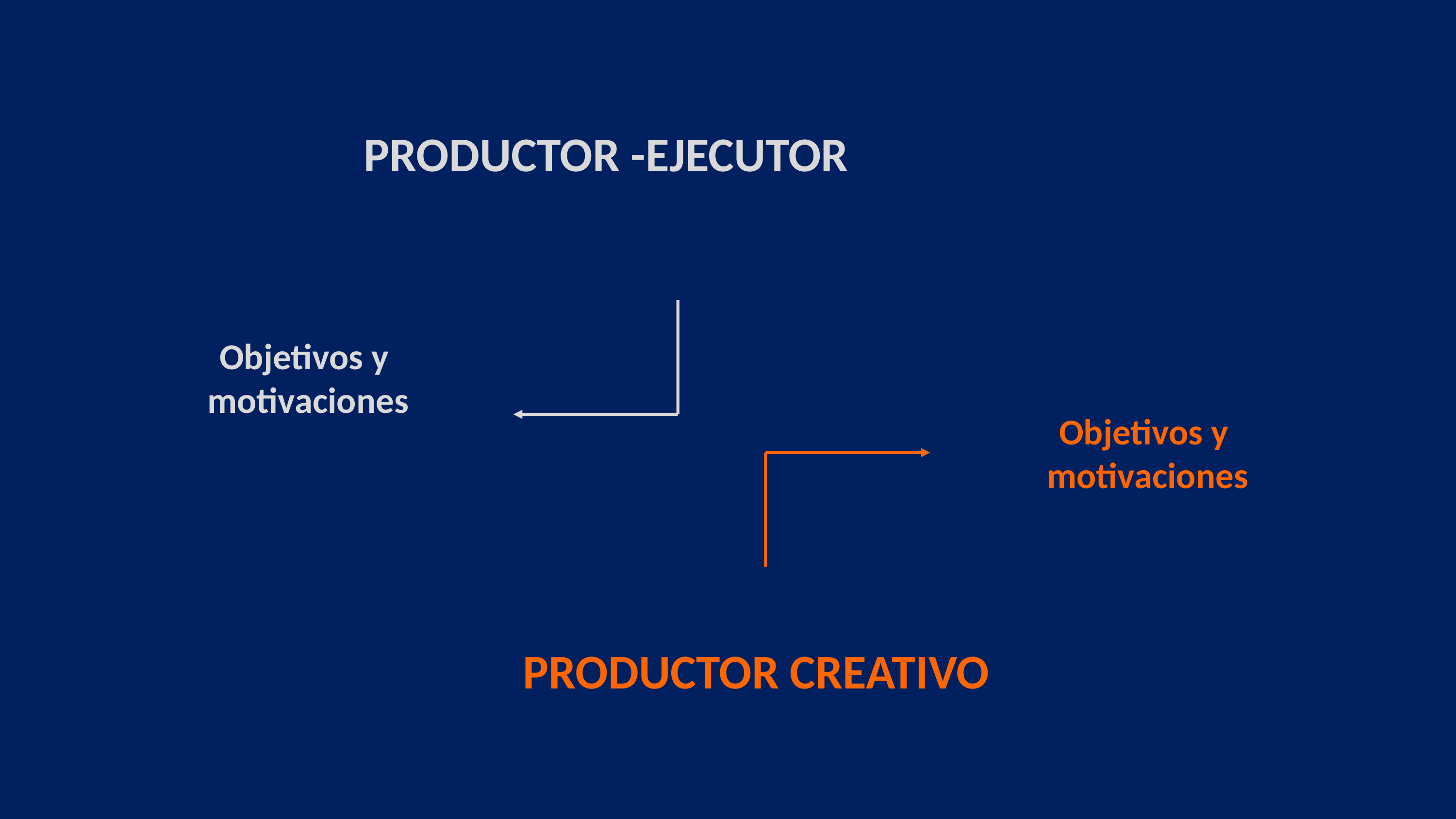

PRODUCTOR -EJECUTOR

Objetivos y
motivaciones
Objetivos y
motivaciones

PRODUCTOR CREATIVO